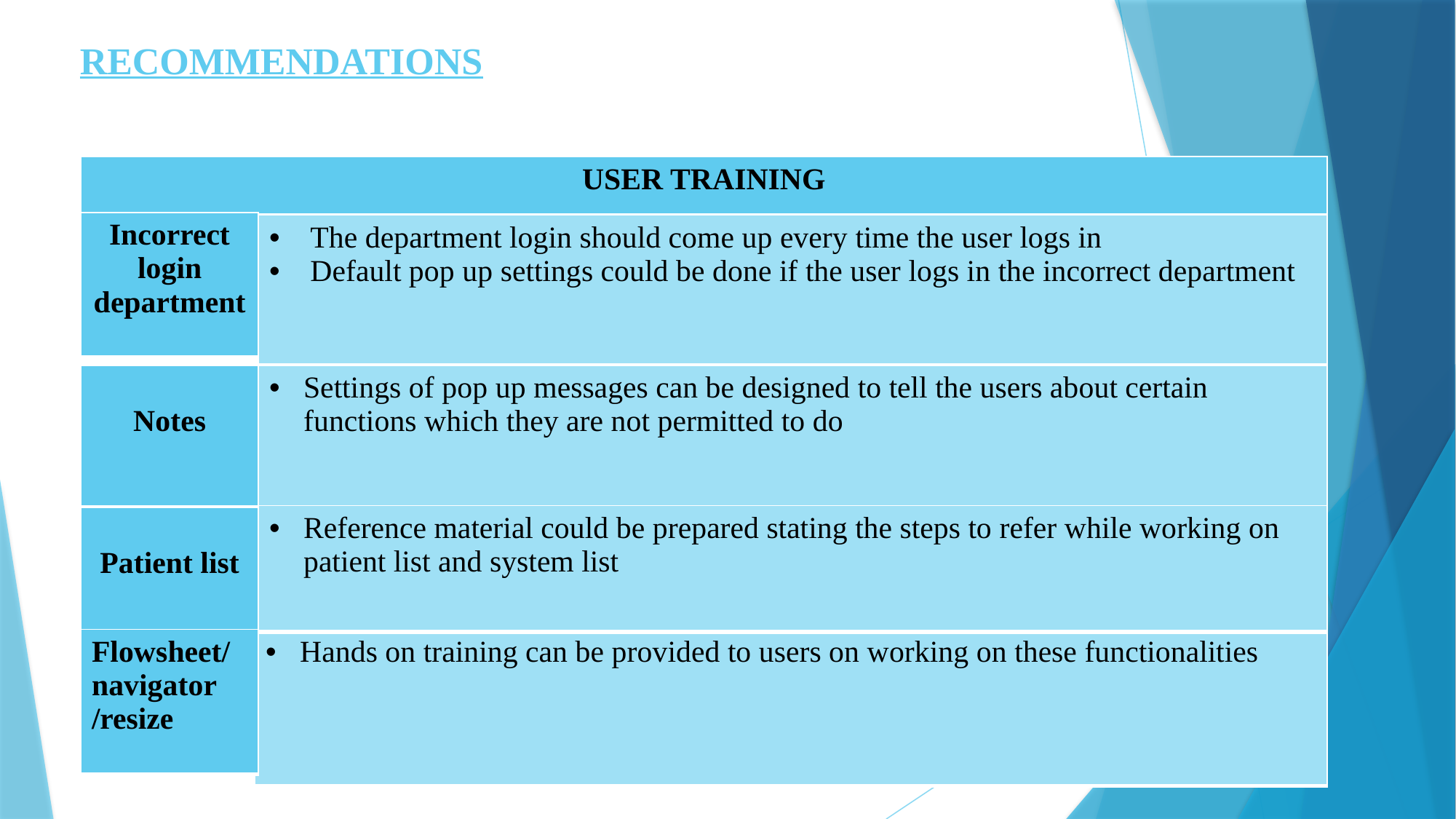

# RECOMMENDATIONS
| USER TRAINING |
| --- |
| Incorrect login department |
| --- |

| The department login should come up every time the user logs in Default pop up settings could be done if the user logs in the incorrect department |
| --- |

| Settings of pop up messages can be designed to tell the users about certain functions which they are not permitted to do |
| --- |
| Notes |
| --- |
| Reference material could be prepared stating the steps to refer while working on patient list and system list |
| --- |
| Patient list |
| --- |
| Hands on training can be provided to users on working on these functionalities |
| --- |
| Flowsheet/ navigator /resize |
| --- |